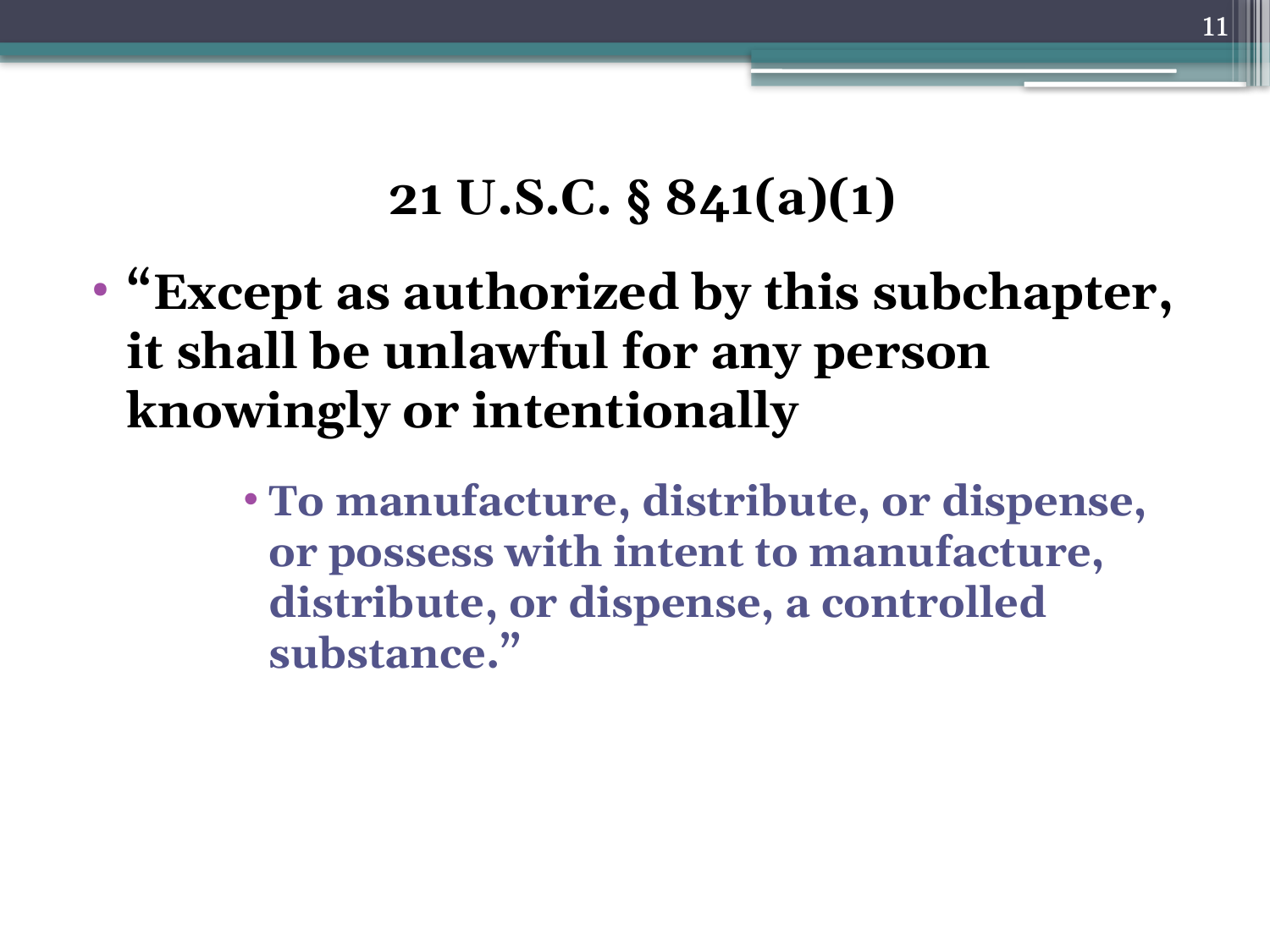

11
21 U.S.C. § 841(a)(1)

“Except as authorized by this subchapter, it shall be unlawful for any person knowingly or intentionally

To manufacture, distribute, or dispense, or possess with intent to manufacture, distribute, or dispense, a controlled substance.”